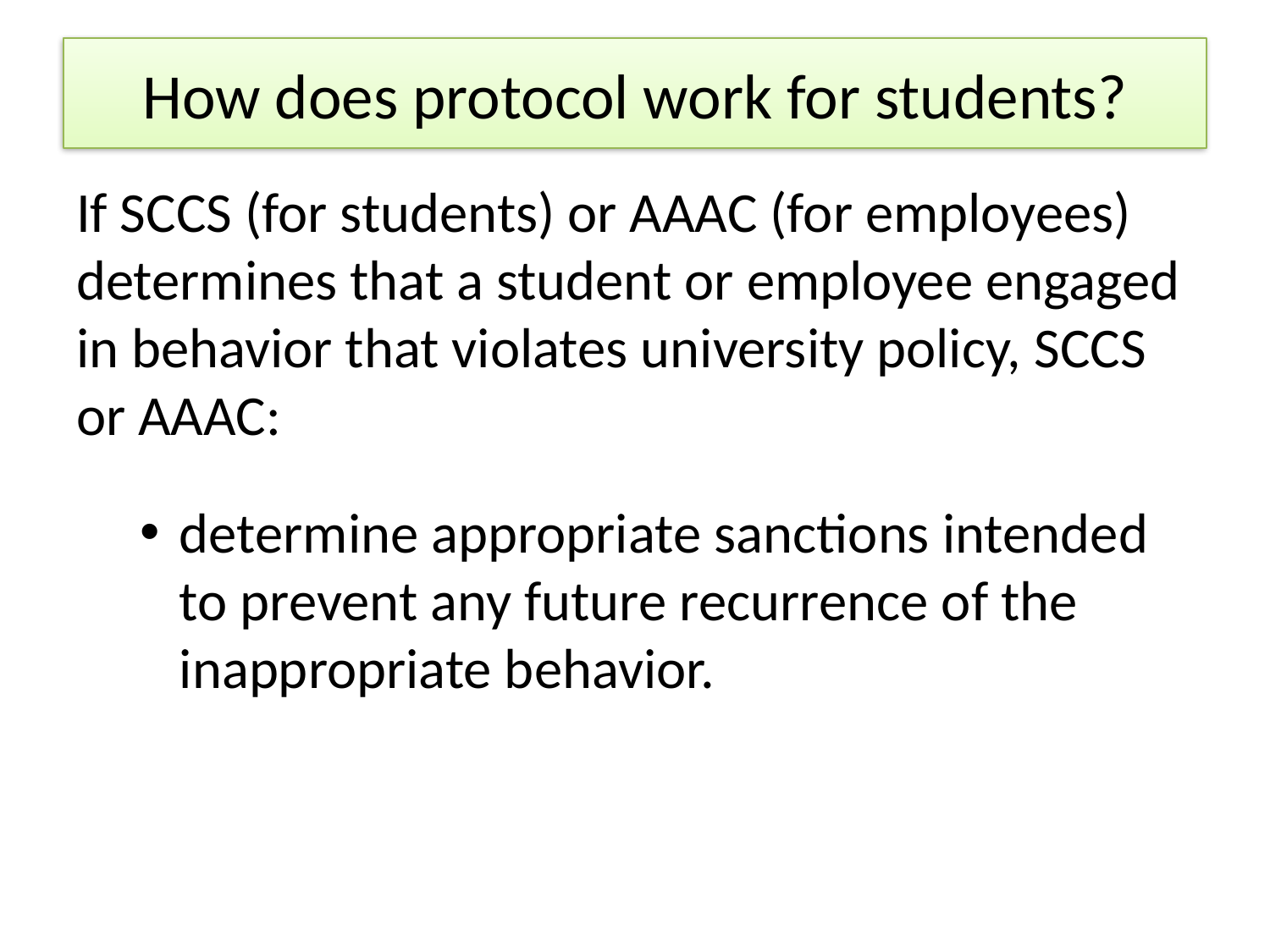

# How does protocol work for students?
If SCCS (for students) or AAAC (for employees) determines that a student or employee engaged in behavior that violates university policy, SCCS or AAAC:

determine appropriate sanctions intended to prevent any future recurrence of the inappropriate behavior.